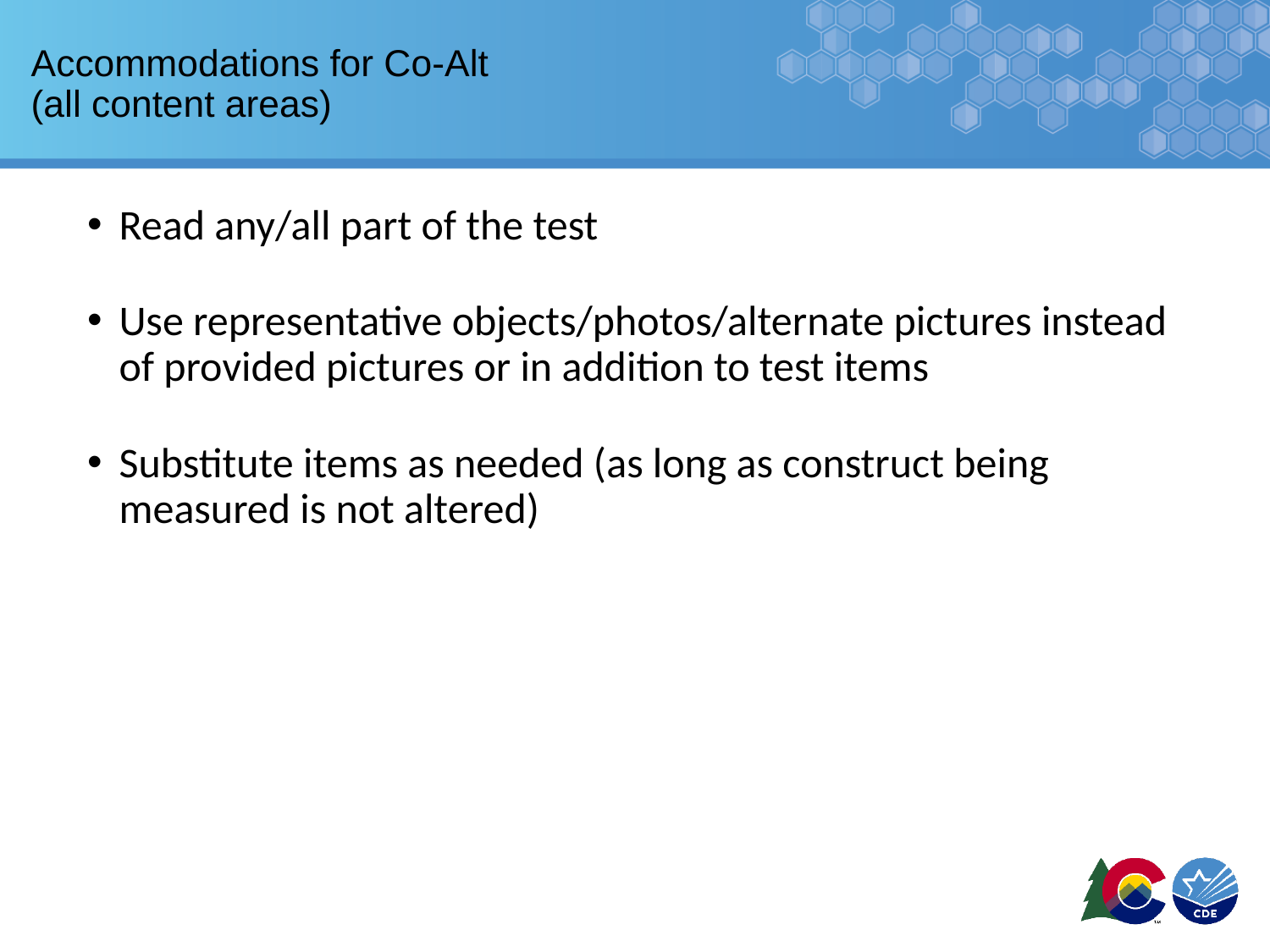

# Accommodations for Co-Alt (all content areas)
Read any/all part of the test

Use representative objects/photos/alternate pictures instead of provided pictures or in addition to test items

Substitute items as needed (as long as construct being measured is not altered)